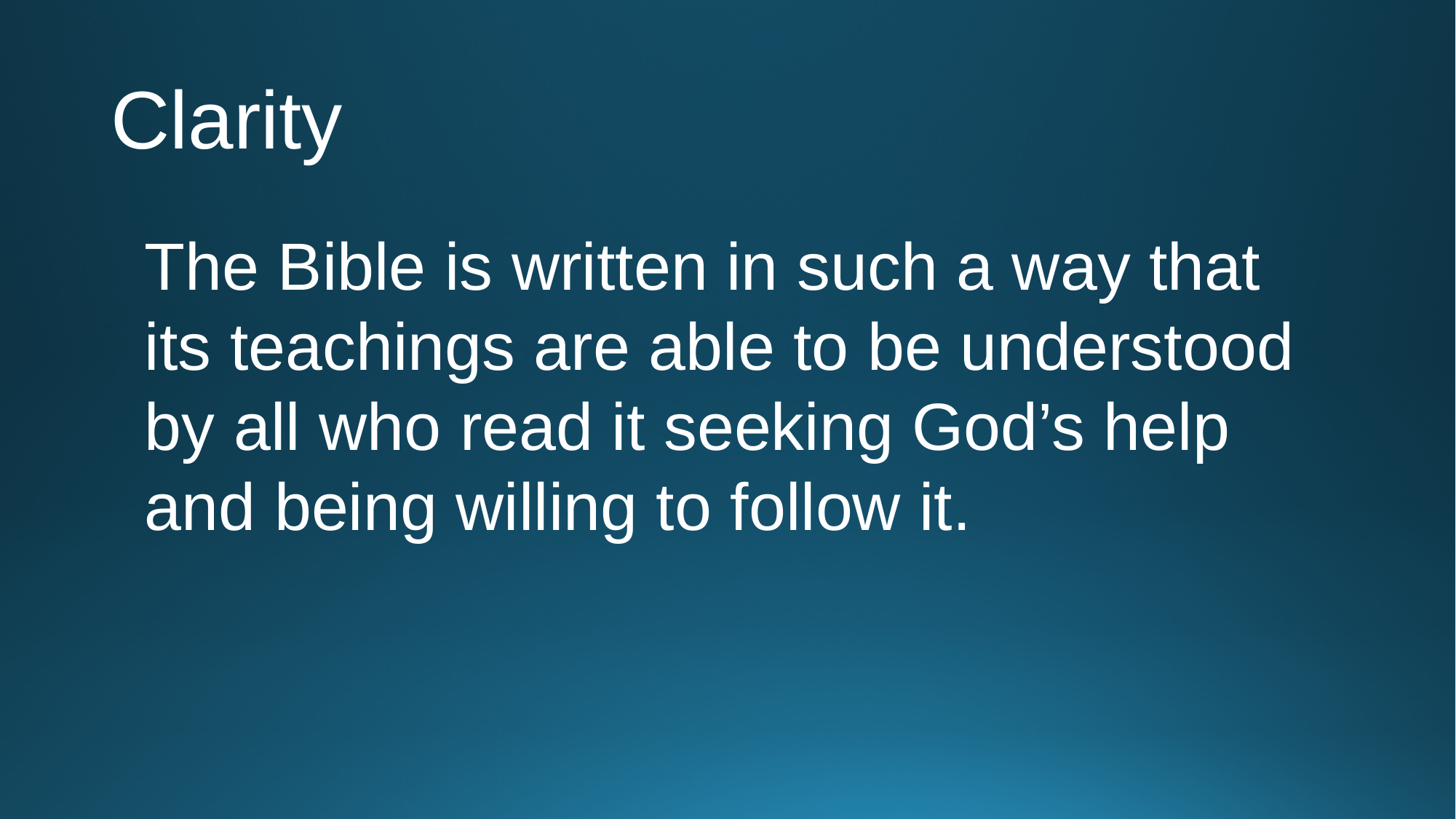

# Clarity
The Bible is written in such a way that its teachings are able to be understood by all who read it seeking God’s help and being willing to follow it.